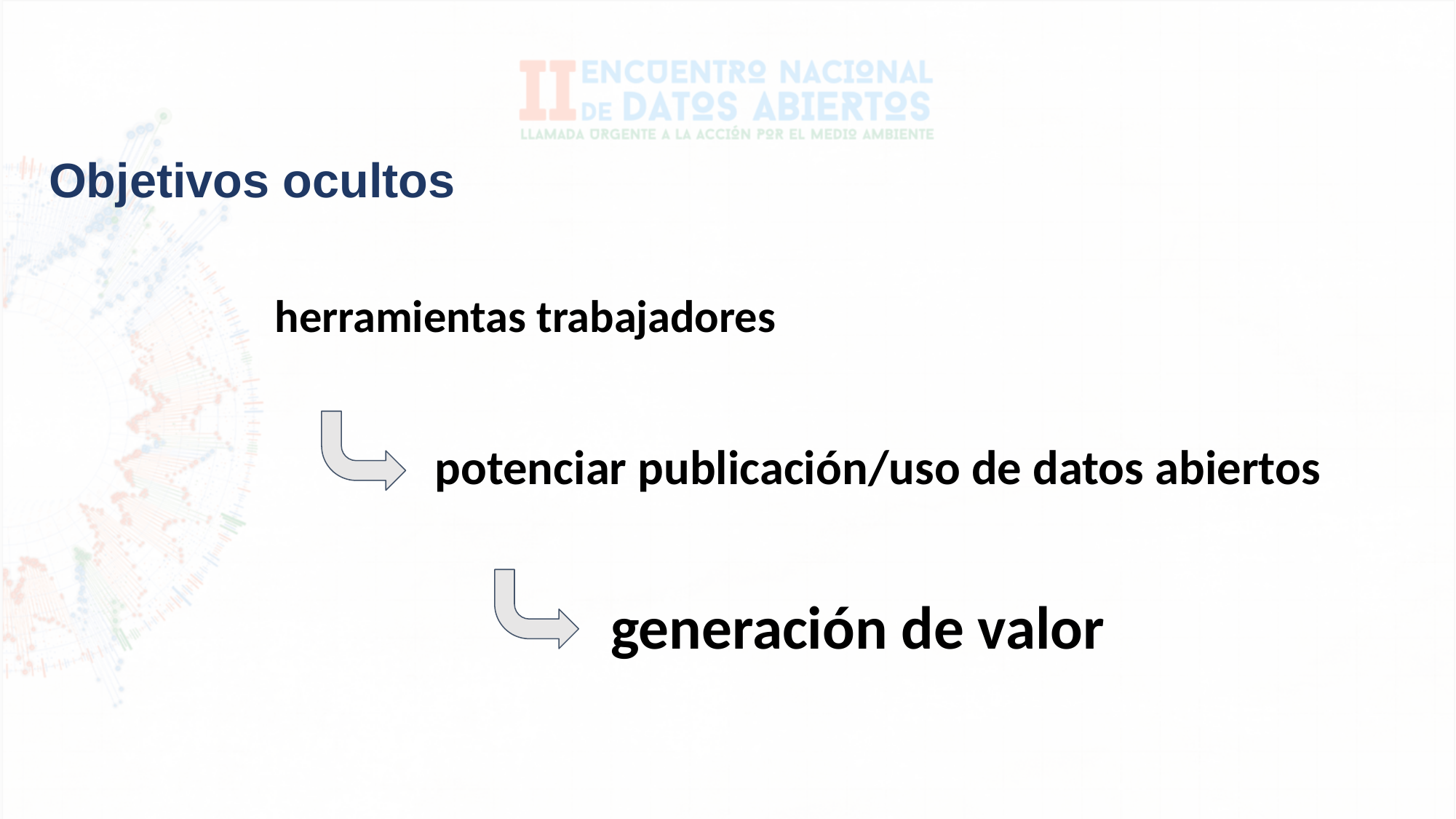

Objetivos ocultos
herramientas trabajadores

potenciar publicación/uso de datos abiertos

generación de valor